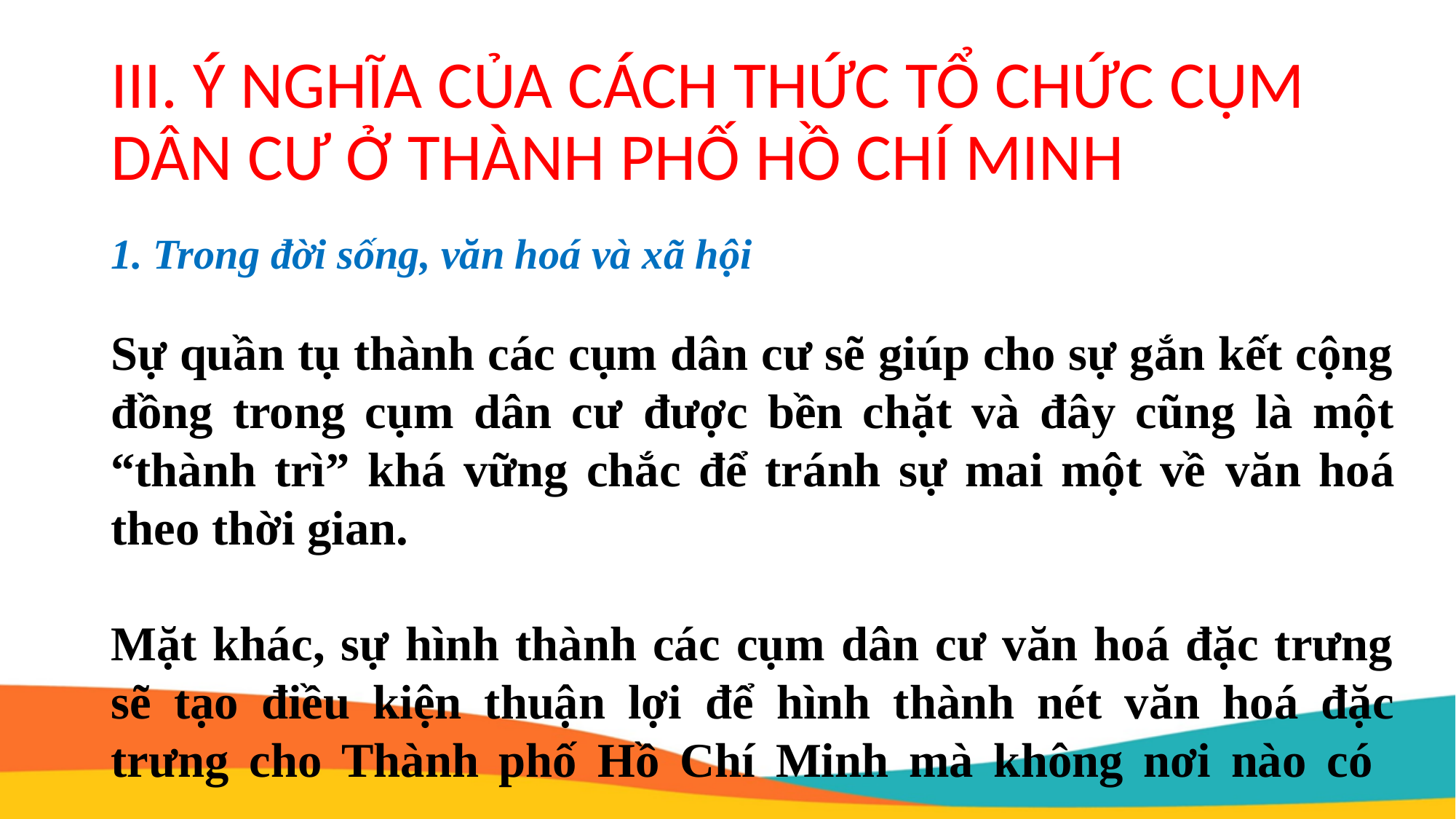

# III. Ý NGHĨA CỦA CÁCH THỨC TỔ CHỨC CỤM DÂN CƯ Ở THÀNH PHỐ HỒ CHÍ MINH
1. Trong đời sống, văn hoá và xã hội
Sự quần tụ thành các cụm dân cư sẽ giúp cho sự gắn kết cộng đồng trong cụm dân cư được bền chặt và đây cũng là một “thành trì” khá vững chắc để tránh sự mai một về văn hoá theo thời gian.
Mặt khác, sự hình thành các cụm dân cư văn hoá đặc trưng sẽ tạo điều kiện thuận lợi để hình thành nét văn hoá đặc trưng cho Thành phố Hồ Chí Minh mà không nơi nào có